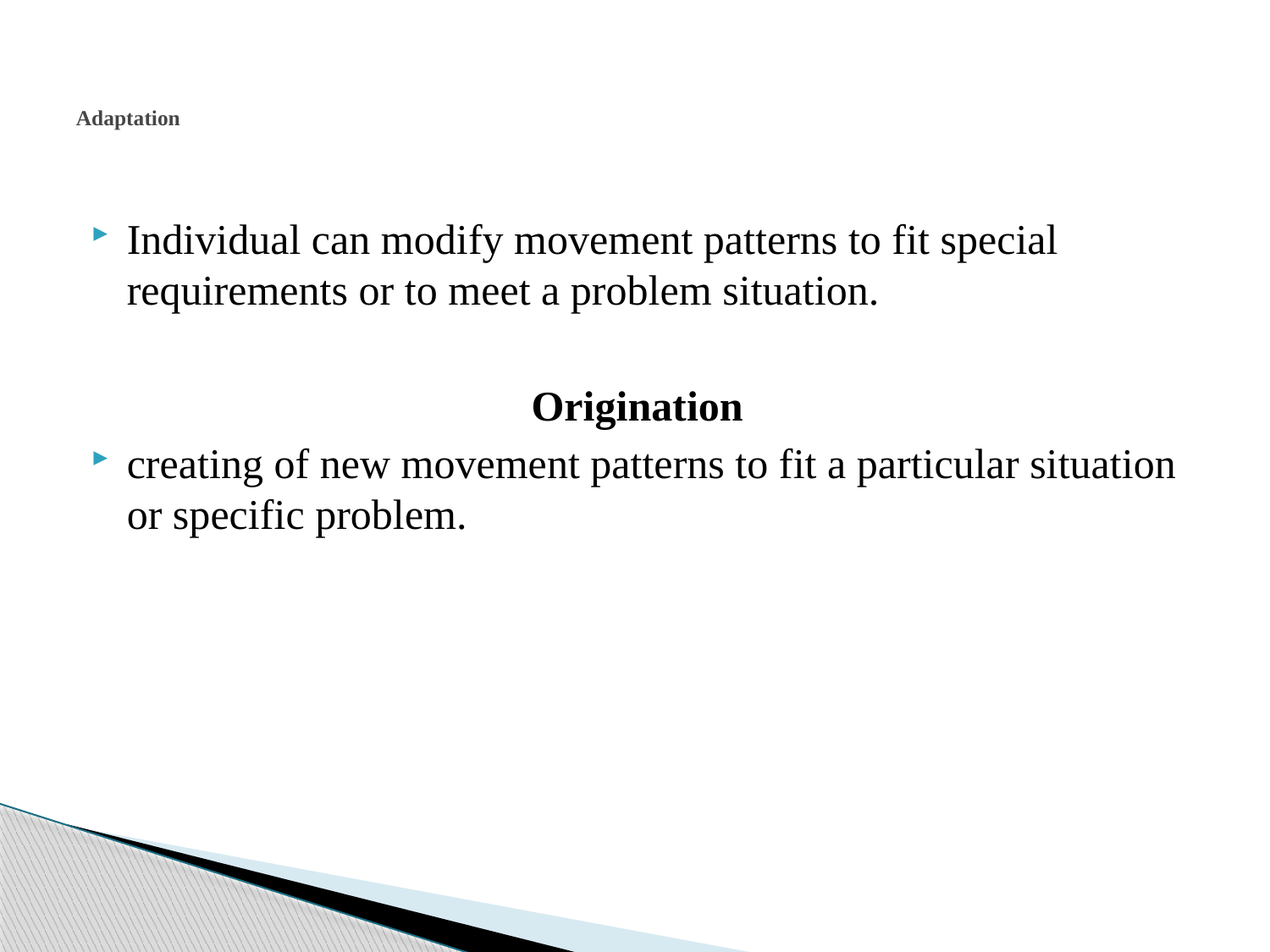

# Adaptation
Individual can modify movement patterns to fit special requirements or to meet a problem situation.

Origination
creating of new movement patterns to fit a particular situation or specific problem.